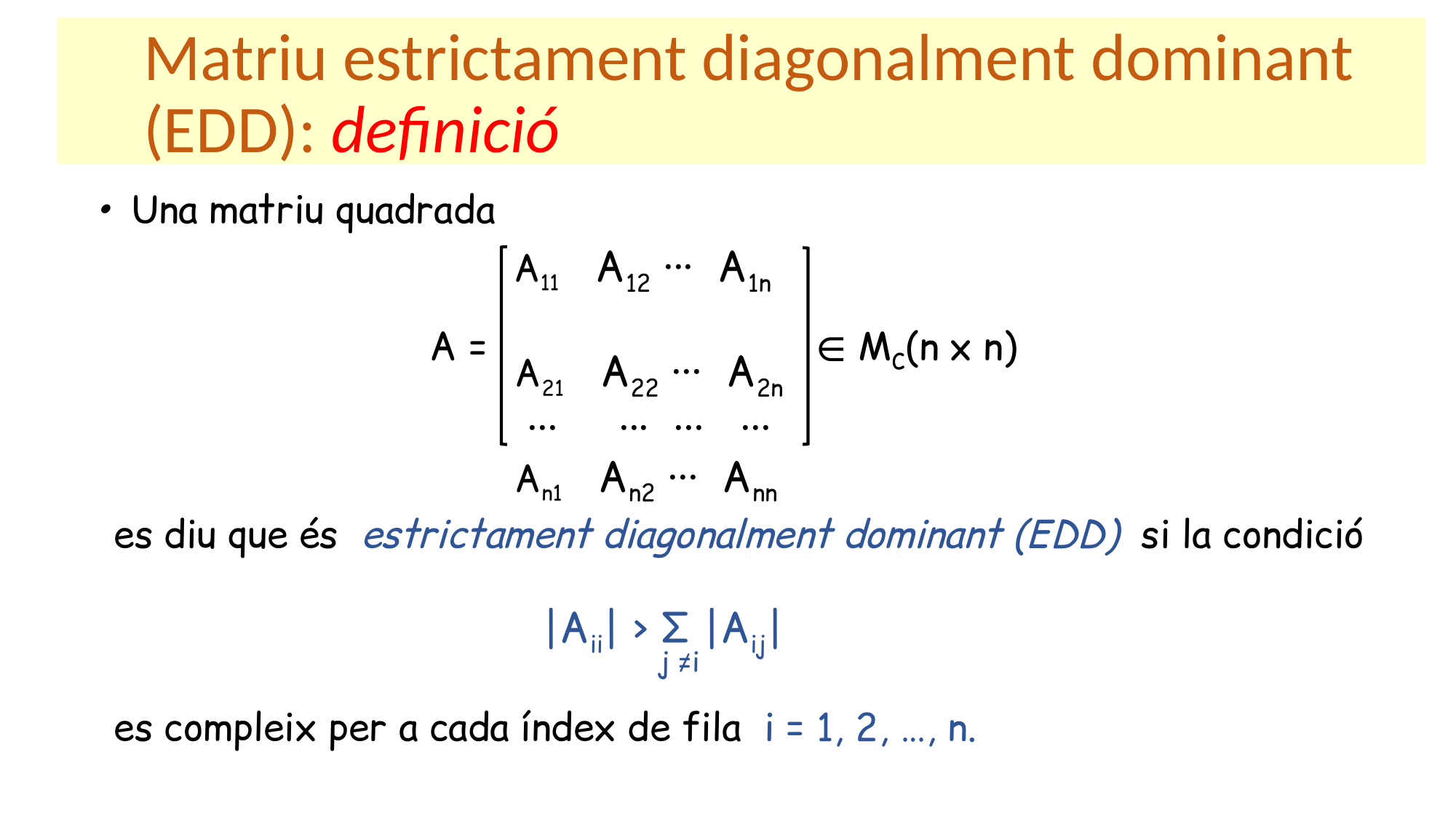

Matriu estrictament diagonalment dominant
     (EDD): definició
• Una matriu quadrada

                              A =                             ∈ MC(n x n)

  es diu que és  estrictament diagonalment dominant (EDD)  si la condició

                                        |Aii| > ∑ |Aij|

  es compleix per a cada índex de fila  i = 1, 2, …, n.
 A11   A12 ∙∙∙  A1n
 A21   A22 ∙∙∙  A2n
  ∙∙∙     ∙∙∙  ∙∙∙   ∙∙∙
 An1   An2 ∙∙∙  Ann

j ≠i